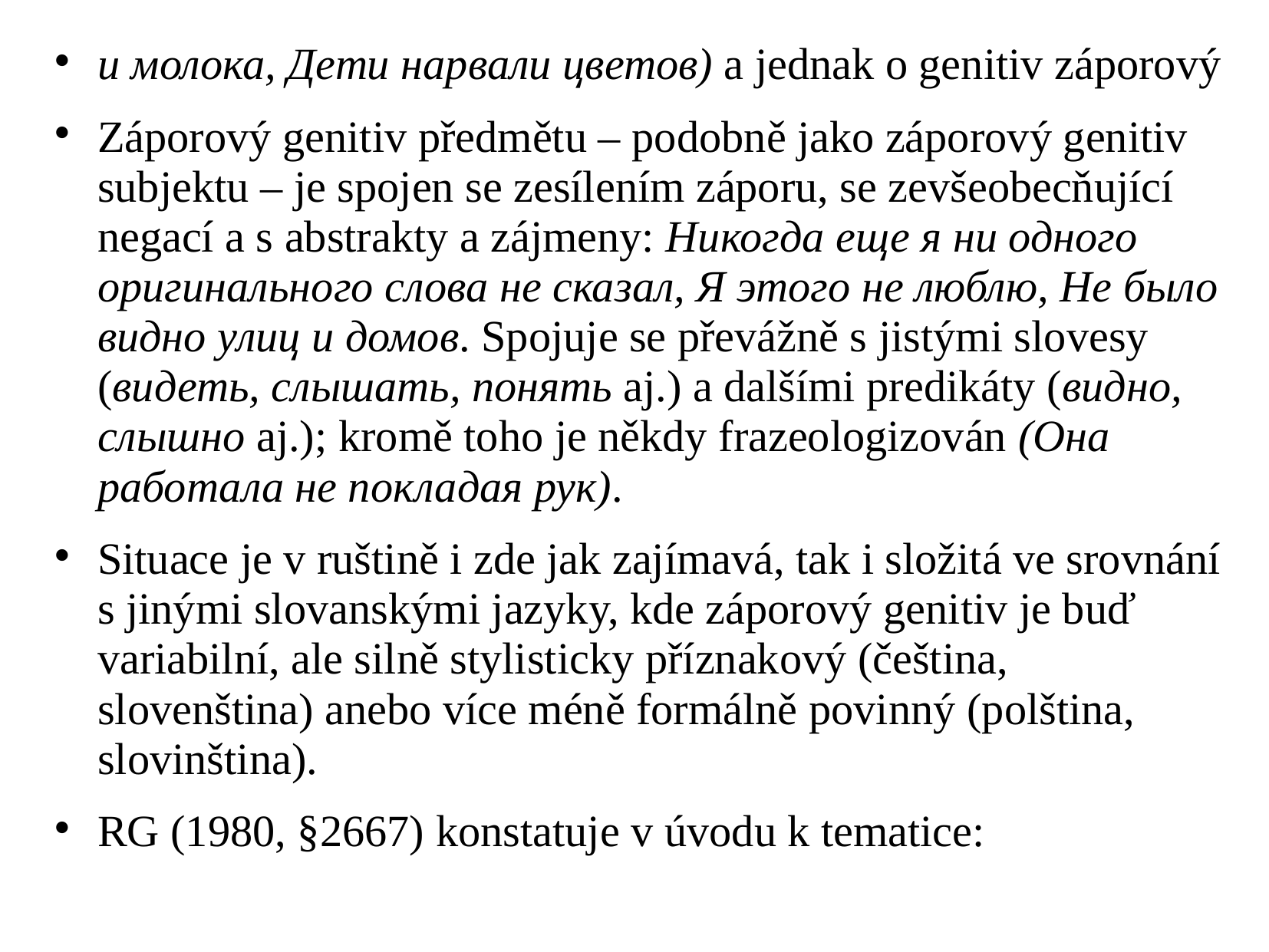

# и молока, Дети нарвали цветов) a jednak o genitiv záporový
Záporový genitiv předmětu – podobně jako záporový genitiv subjektu – je spojen se zesílením záporu, se zevšeobecňující negací a s abstrakty a zájmeny: Никогда еще я ни одного оригинального слова не сказал, Я этого не люблю, Не было видно улиц и домов. Spojuje se převážně s jistými slovesy (видеть, слышать, понять aj.) a dalšími predikáty (видно, слышно aj.); kromě toho je někdy frazeologizován (Она работала не покладая рук).
Situace je v ruštině i zde jak zajímavá, tak i složitá ve srovnání s jinými slovanskými jazyky, kde záporový genitiv je buď variabilní, ale silně stylisticky příznakový (čeština, slovenština) anebo více méně formálně povinný (polština, slovinština).
RG (1980, §2667) konstatuje v úvodu k tematice: